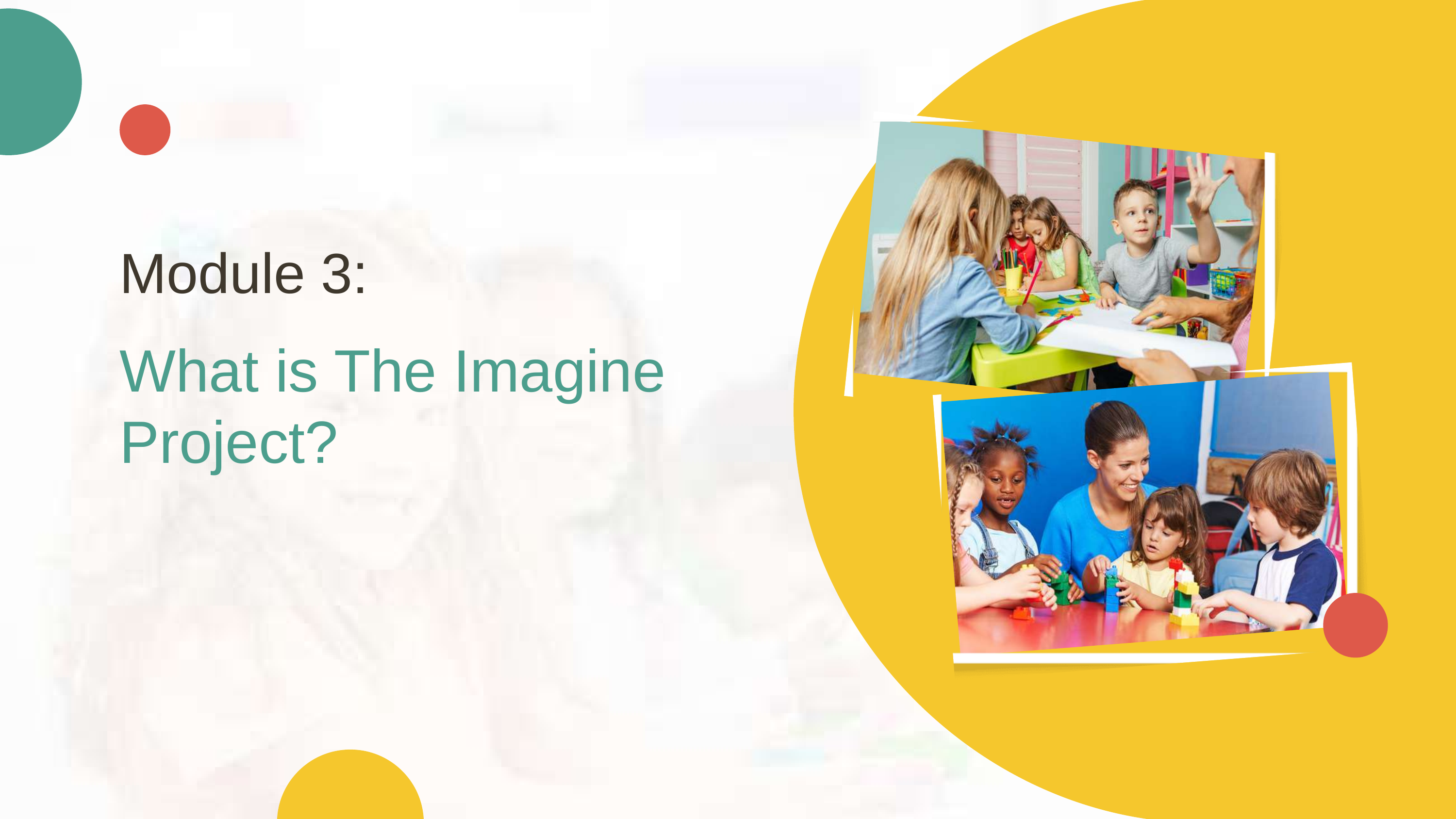

Module 3:
What is The Imagine Project?